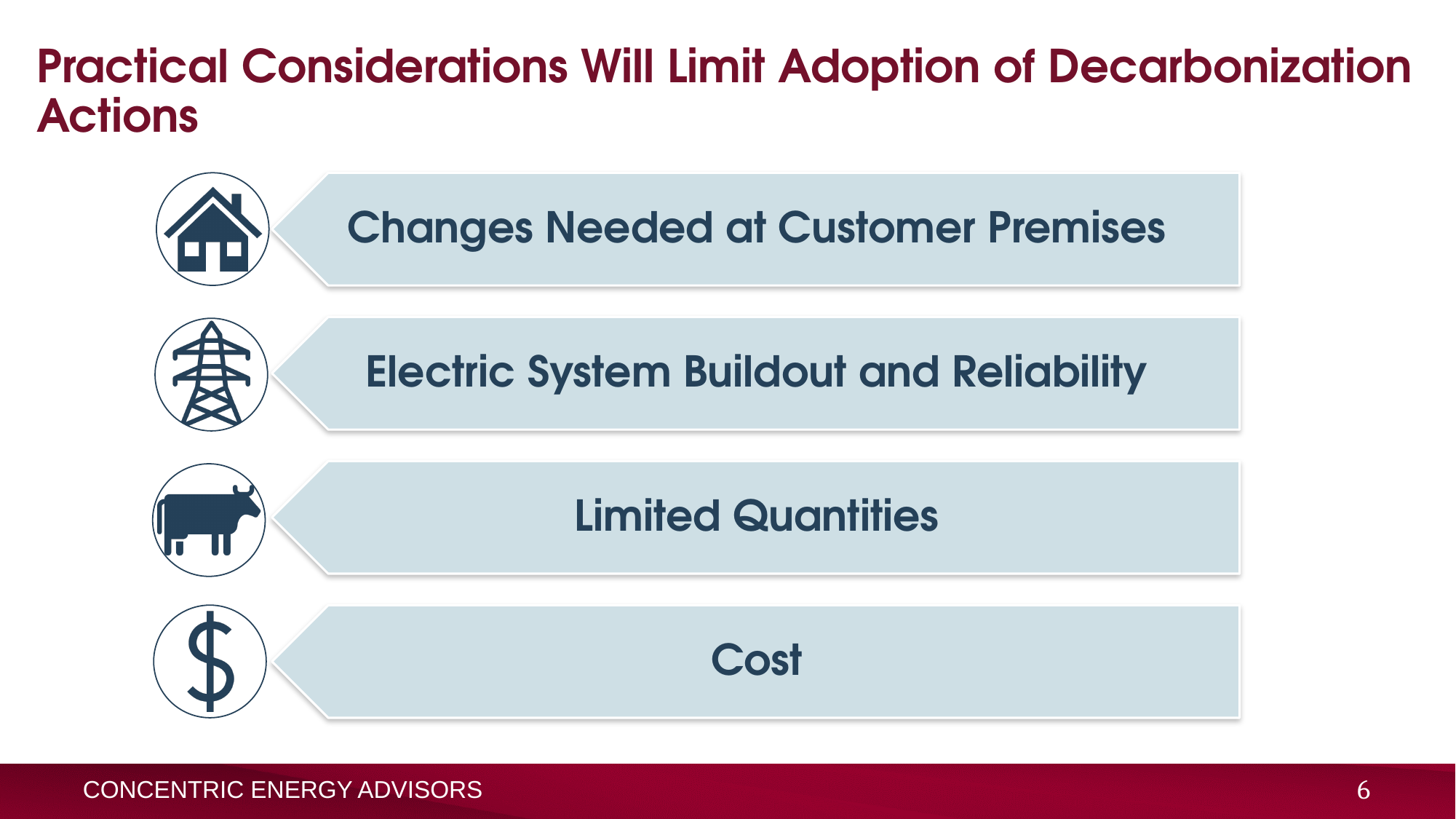

# Practical Considerations Will Limit Adoption of Decarbonization Actions
Changes Needed at Customer Premises
Electric System Buildout and Reliability
Limited Quantities
Cost
Concentric Energy Advisors